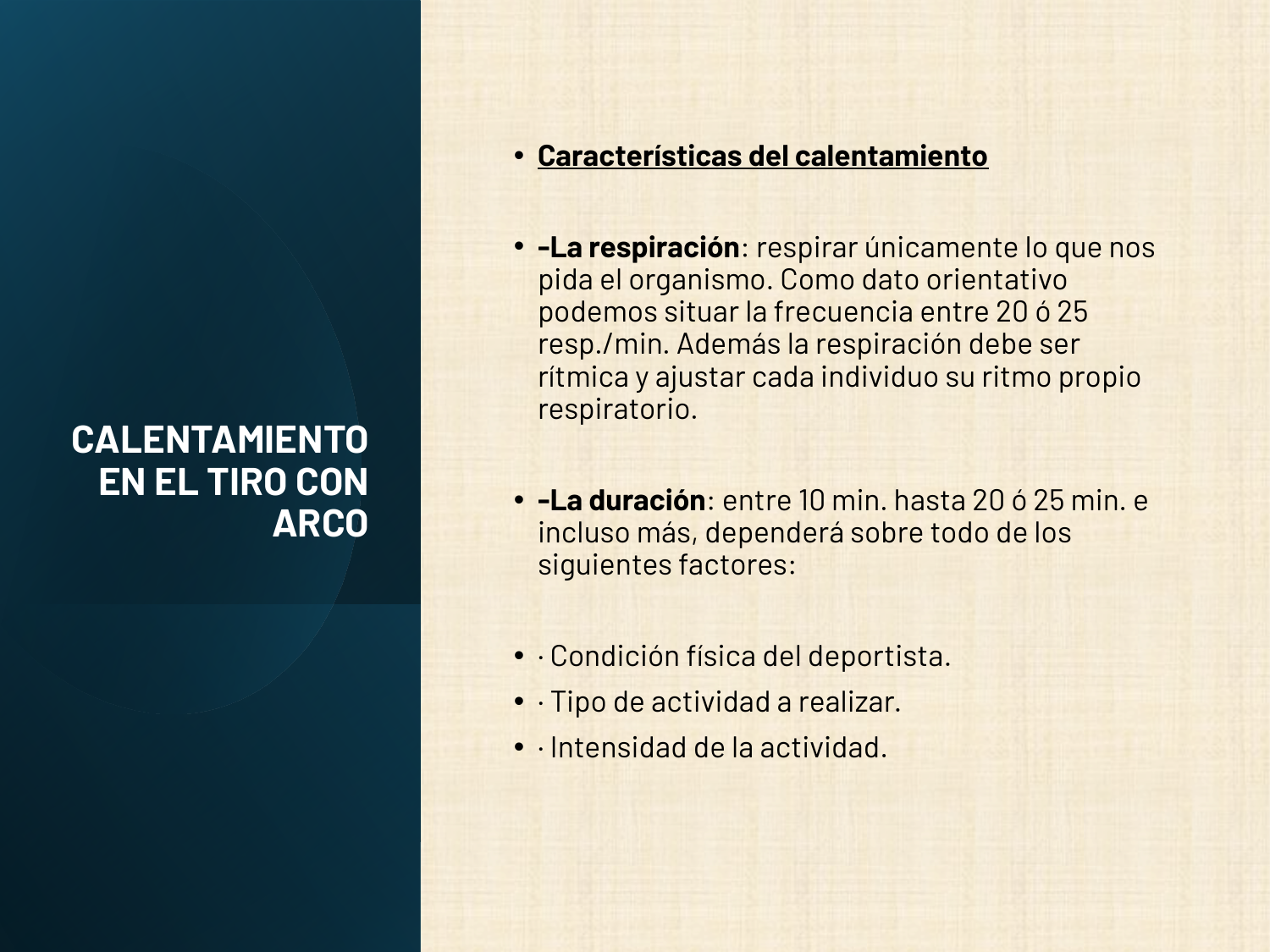

# CALENTAMIENTO EN EL TIRO CON ARCO
Características del calentamiento

-La respiración: respirar únicamente lo que nos pida el organismo. Como dato orientativo podemos situar la frecuencia entre 20 ó 25 resp./min. Además la respiración debe ser rítmica y ajustar cada individuo su ritmo propio respiratorio.

-La duración: entre 10 min. hasta 20 ó 25 min. e incluso más, dependerá sobre todo de los siguientes factores:

· Condición física del deportista.
· Tipo de actividad a realizar.
· Intensidad de la actividad.